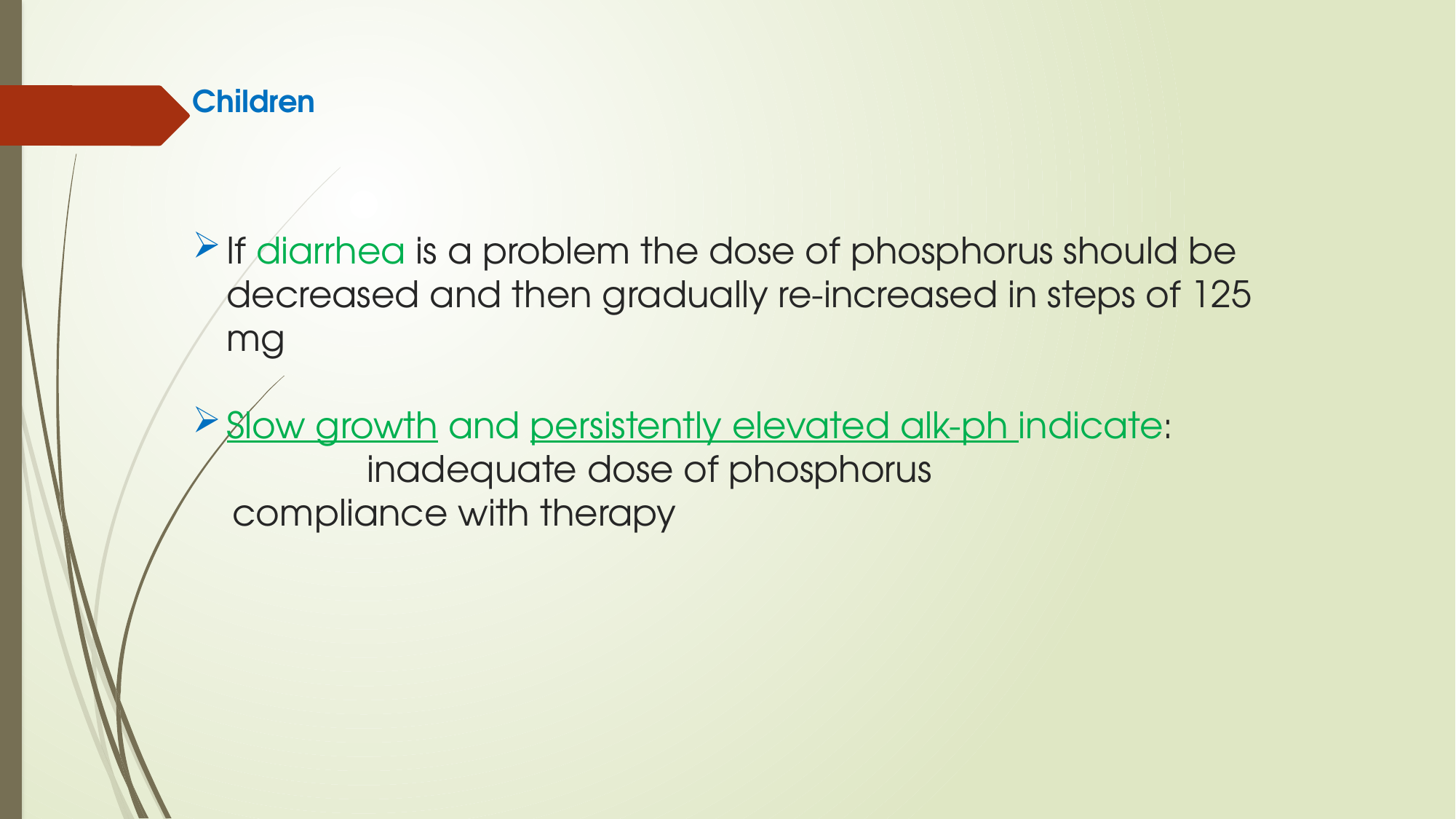

Children

If diarrhea is a problem the dose of phosphorus should be decreased and then gradually re-increased in steps of 125 mg

Slow growth and persistently elevated alk-ph indicate:                       inadequate dose of phosphorus
    compliance with therapy